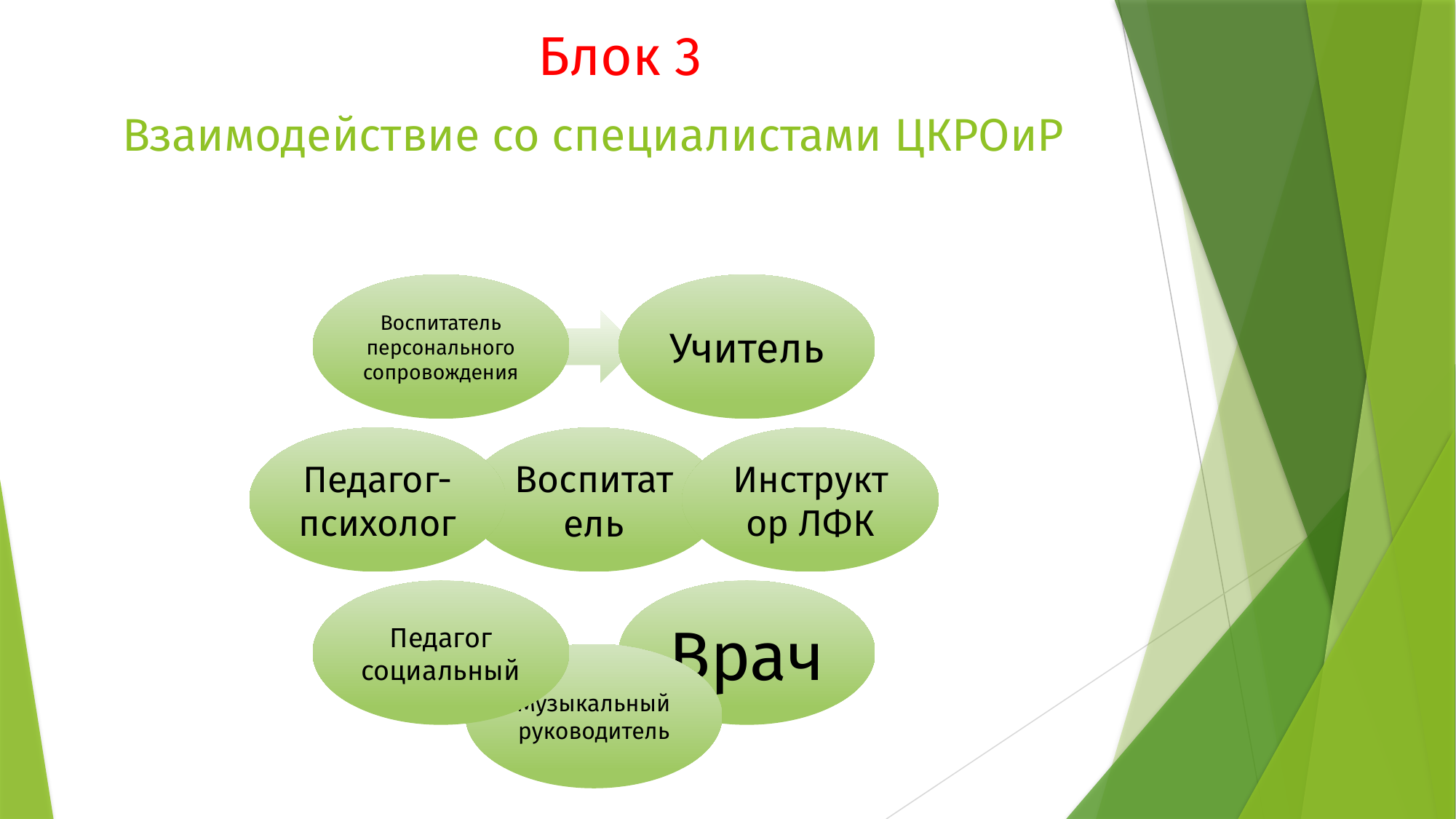

Блок 3
# Взаимодействие со специалистами ЦКРОиР
Воспитатель
Учитель
Воспитатель персонального сопровождения
Педагог-психолог
Инструктор ЛФК
Врач
Музыкальный руководитель
Педагог социальный